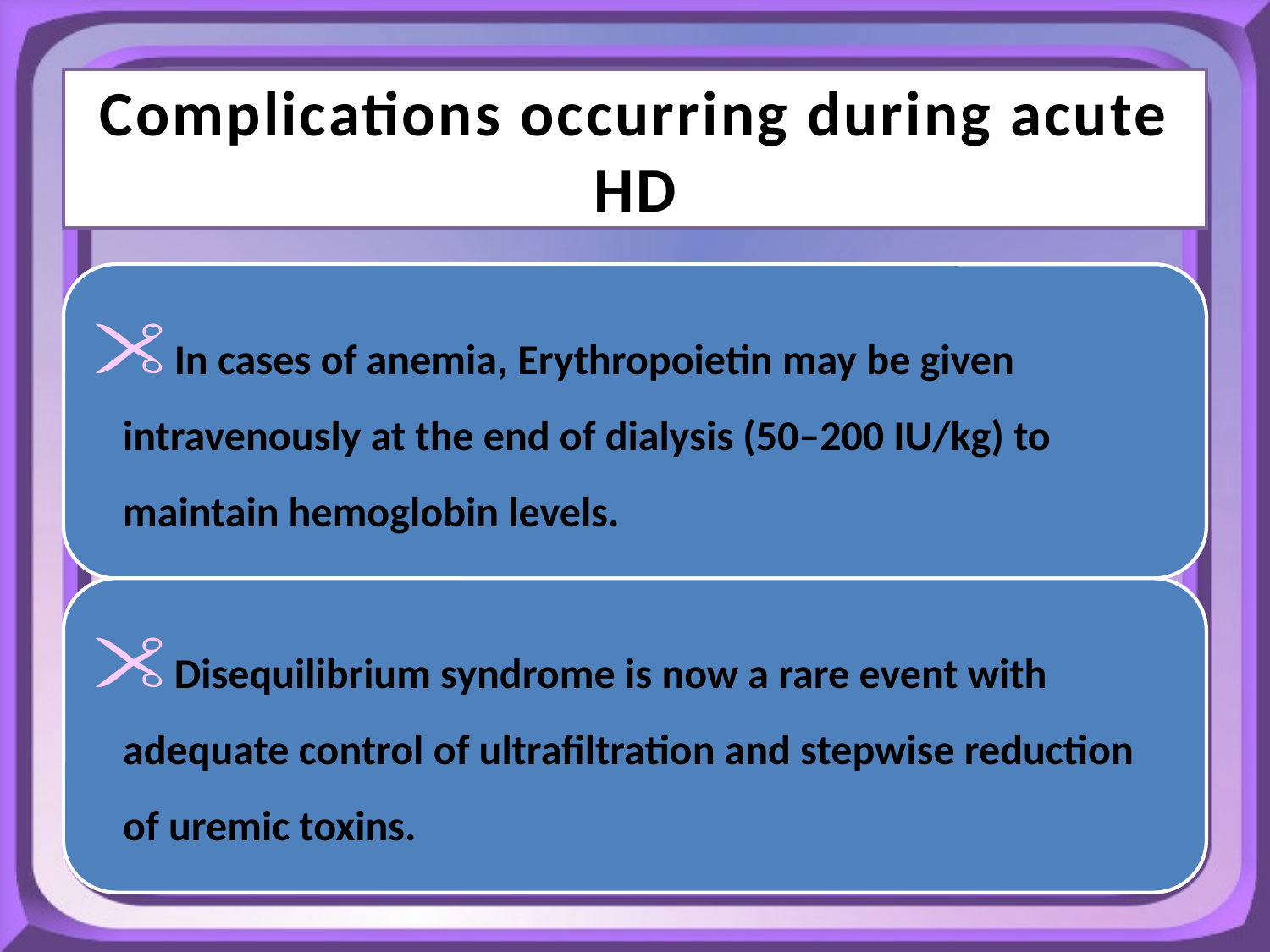

# Complications occurring during acute HD
In cases of anemia, Erythropoietin may be given intravenously at the end of dialysis (50–200 IU/kg) to maintain hemoglobin levels.
Disequilibrium syndrome is now a rare event with adequate control of ultrafiltration and stepwise reduction of uremic toxins.